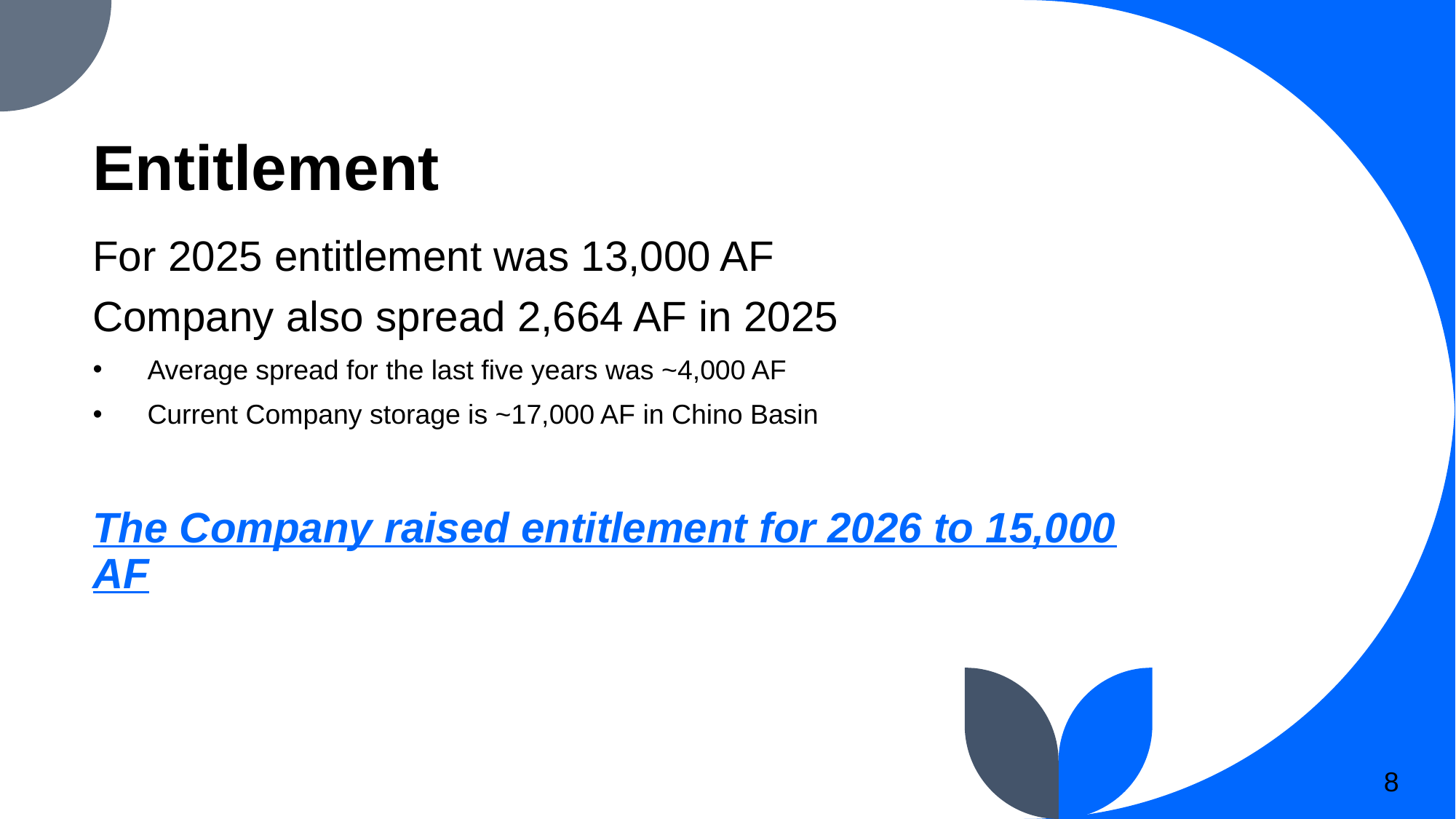

# Entitlement
For 2025 entitlement was 13,000 AF
Company also spread 2,664 AF in 2025
Average spread for the last five years was ~4,000 AF
Current Company storage is ~17,000 AF in Chino Basin

The Company raised entitlement for 2026 to 15,000 AF

8